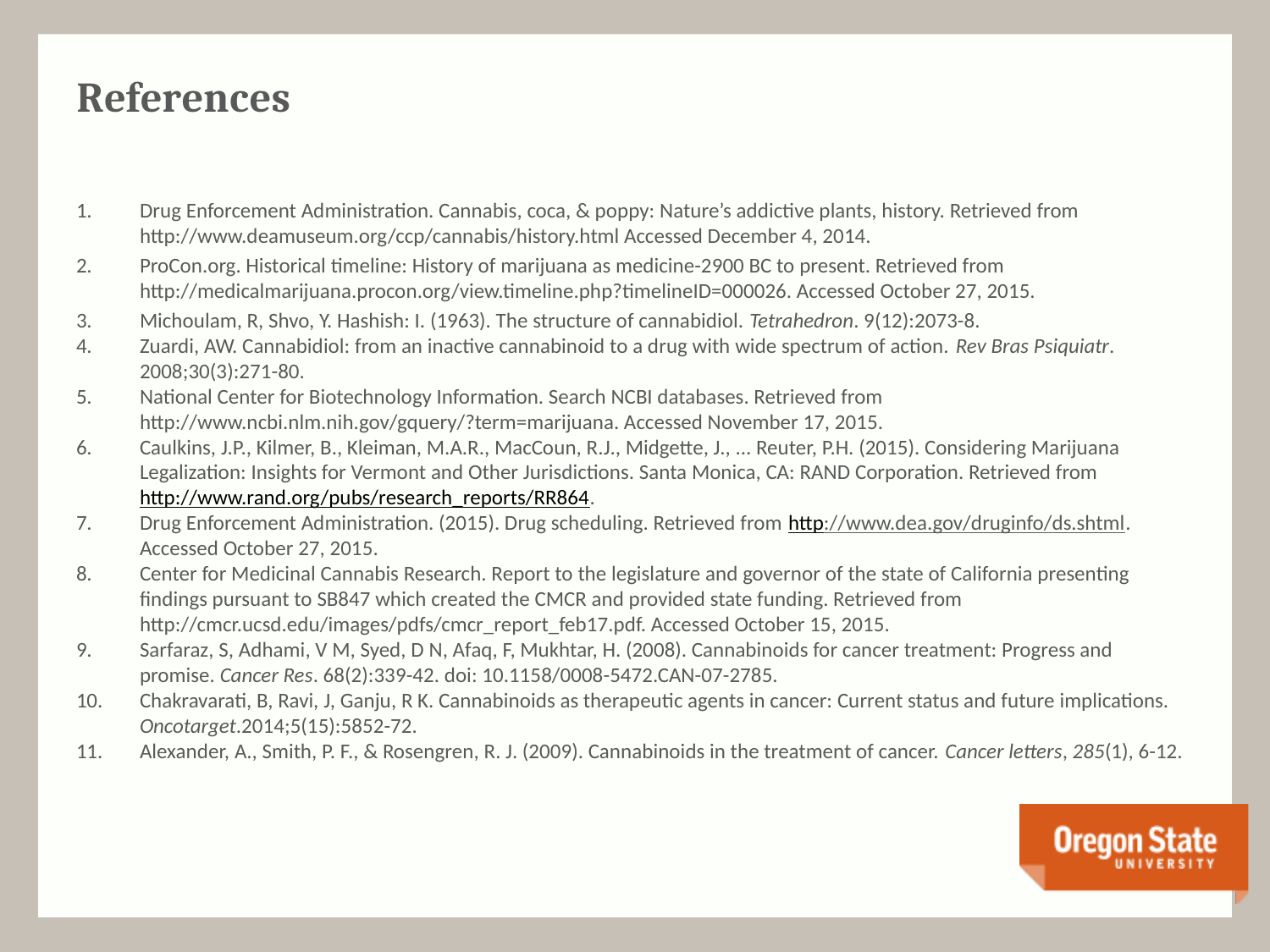

# References
Drug Enforcement Administration. Cannabis, coca, & poppy: Nature’s addictive plants, history. Retrieved from http://www.deamuseum.org/ccp/cannabis/history.html Accessed December 4, 2014.
ProCon.org. Historical timeline: History of marijuana as medicine-2900 BC to present. Retrieved from http://medicalmarijuana.procon.org/view.timeline.php?timelineID=000026. Accessed October 27, 2015.
Michoulam, R, Shvo, Y. Hashish: I. (1963). The structure of cannabidiol. Tetrahedron. 9(12):2073-8.
Zuardi, AW. Cannabidiol: from an inactive cannabinoid to a drug with wide spectrum of action. Rev Bras Psiquiatr. 2008;30(3):271-80.
National Center for Biotechnology Information. Search NCBI databases. Retrieved from http://www.ncbi.nlm.nih.gov/gquery/?term=marijuana. Accessed November 17, 2015.
Caulkins, J.P., Kilmer, B., Kleiman, M.A.R., MacCoun, R.J., Midgette, J., ... Reuter, P.H. (2015). Considering Marijuana Legalization: Insights for Vermont and Other Jurisdictions. Santa Monica, CA: RAND Corporation. Retrieved from http://www.rand.org/pubs/research_reports/RR864.
Drug Enforcement Administration. (2015). Drug scheduling. Retrieved from http://www.dea.gov/druginfo/ds.shtml. Accessed October 27, 2015.
Center for Medicinal Cannabis Research. Report to the legislature and governor of the state of California presenting findings pursuant to SB847 which created the CMCR and provided state funding. Retrieved from http://cmcr.ucsd.edu/images/pdfs/cmcr_report_feb17.pdf. Accessed October 15, 2015.
Sarfaraz, S, Adhami, V M, Syed, D N, Afaq, F, Mukhtar, H. (2008). Cannabinoids for cancer treatment: Progress and promise. Cancer Res. 68(2):339-42. doi: 10.1158/0008-5472.CAN-07-2785.
Chakravarati, B, Ravi, J, Ganju, R K. Cannabinoids as therapeutic agents in cancer: Current status and future implications. Oncotarget.2014;5(15):5852-72.
Alexander, A., Smith, P. F., & Rosengren, R. J. (2009). Cannabinoids in the treatment of cancer. Cancer letters, 285(1), 6-12.